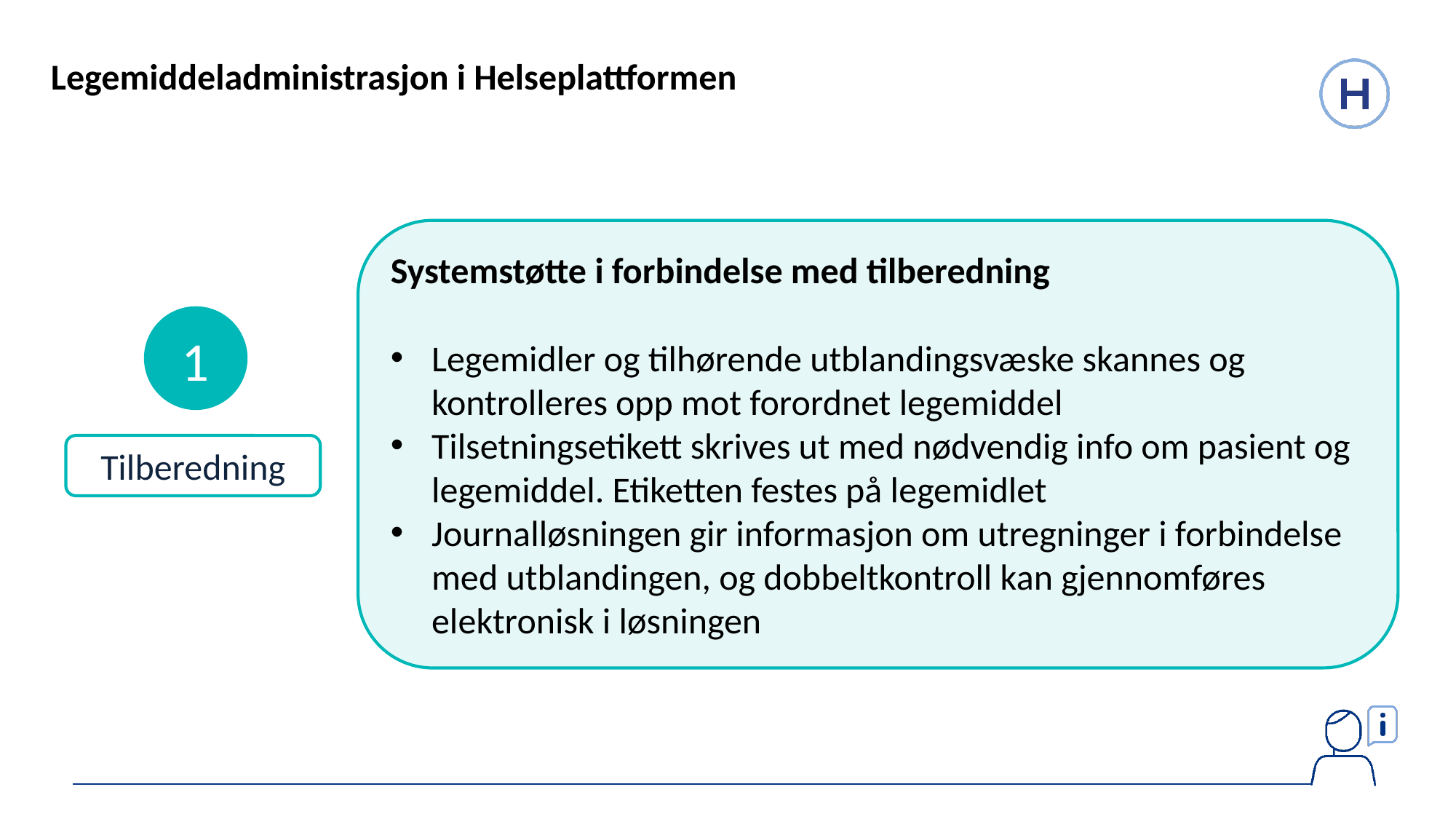

Legemiddeladministrasjon i Helseplattformen
Systemstøtte i forbindelse med tilberedning

Legemidler og tilhørende utblandingsvæske skannes og kontrolleres opp mot forordnet legemiddel
Tilsetningsetikett skrives ut med nødvendig info om pasient og legemiddel. Etiketten festes på legemidlet
Journalløsningen gir informasjon om utregninger i forbindelse med utblandingen, og dobbeltkontroll kan gjennomføres elektronisk i løsningen
1

1
Tilberedning